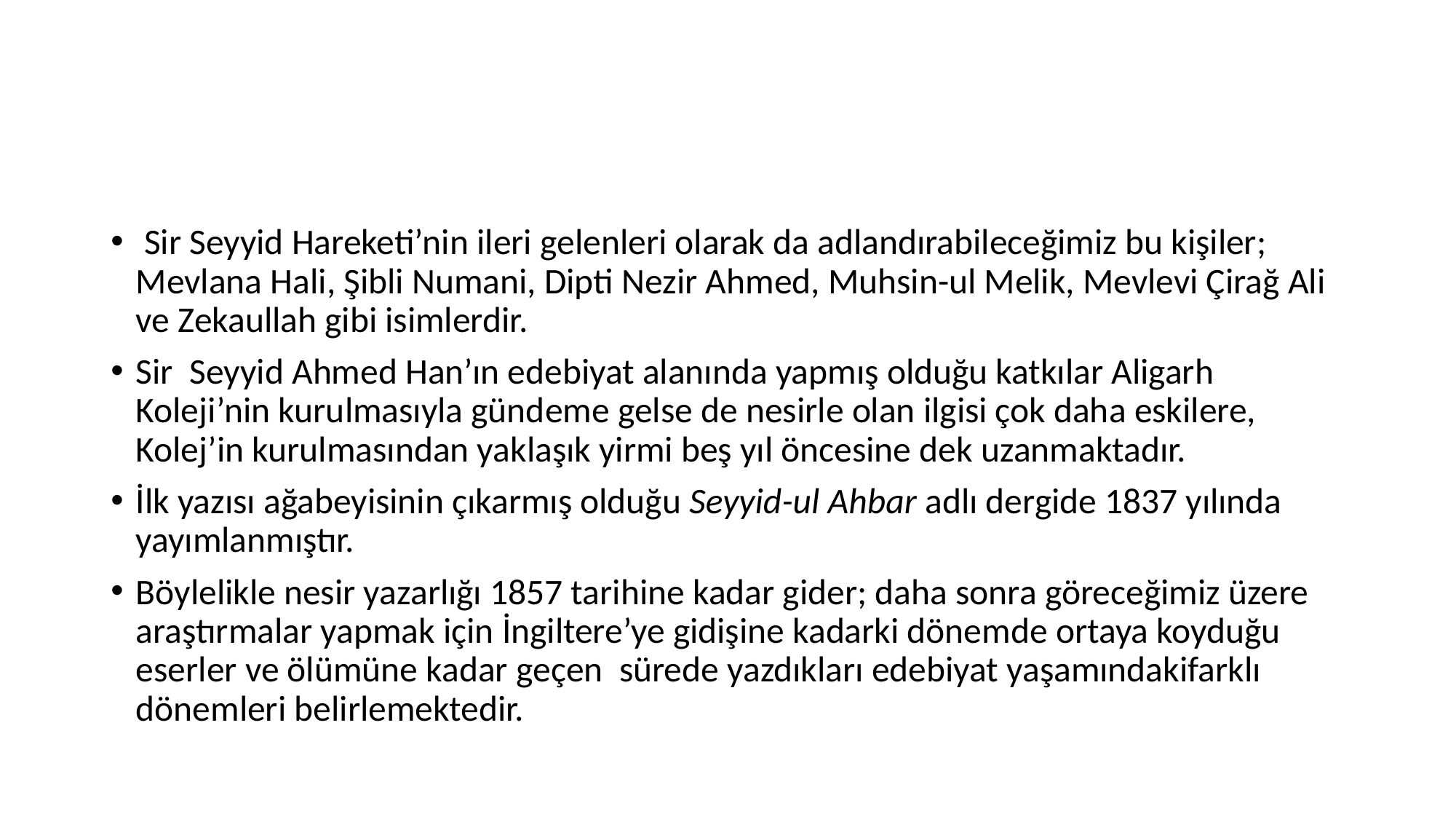

#
 Sir Seyyid Hareketi’nin ileri gelenleri olarak da adlandırabileceğimiz bu kişiler; Mevlana Hali, Şibli Numani, Dipti Nezir Ahmed, Muhsin-ul Melik, Mevlevi Çirağ Ali ve Zekaullah gibi isimlerdir.
Sir  Seyyid Ahmed Han’ın edebiyat alanında yapmış olduğu katkılar Aligarh Koleji’nin kurulmasıyla gündeme gelse de nesirle olan ilgisi çok daha eskilere, Kolej’in kurulmasından yaklaşık yirmi beş yıl öncesine dek uzanmaktadır.
İlk yazısı ağabeyisinin çıkarmış olduğu Seyyid-ul Ahbar adlı dergide 1837 yılında yayımlanmıştır.
Böylelikle nesir yazarlığı 1857 tarihine kadar gider; daha sonra göreceğimiz üzere araştırmalar yapmak için İngiltere’ye gidişine kadarki dönemde ortaya koyduğu eserler ve ölümüne kadar geçen  sürede yazdıkları edebiyat yaşamındakifarklı dönemleri belirlemektedir.